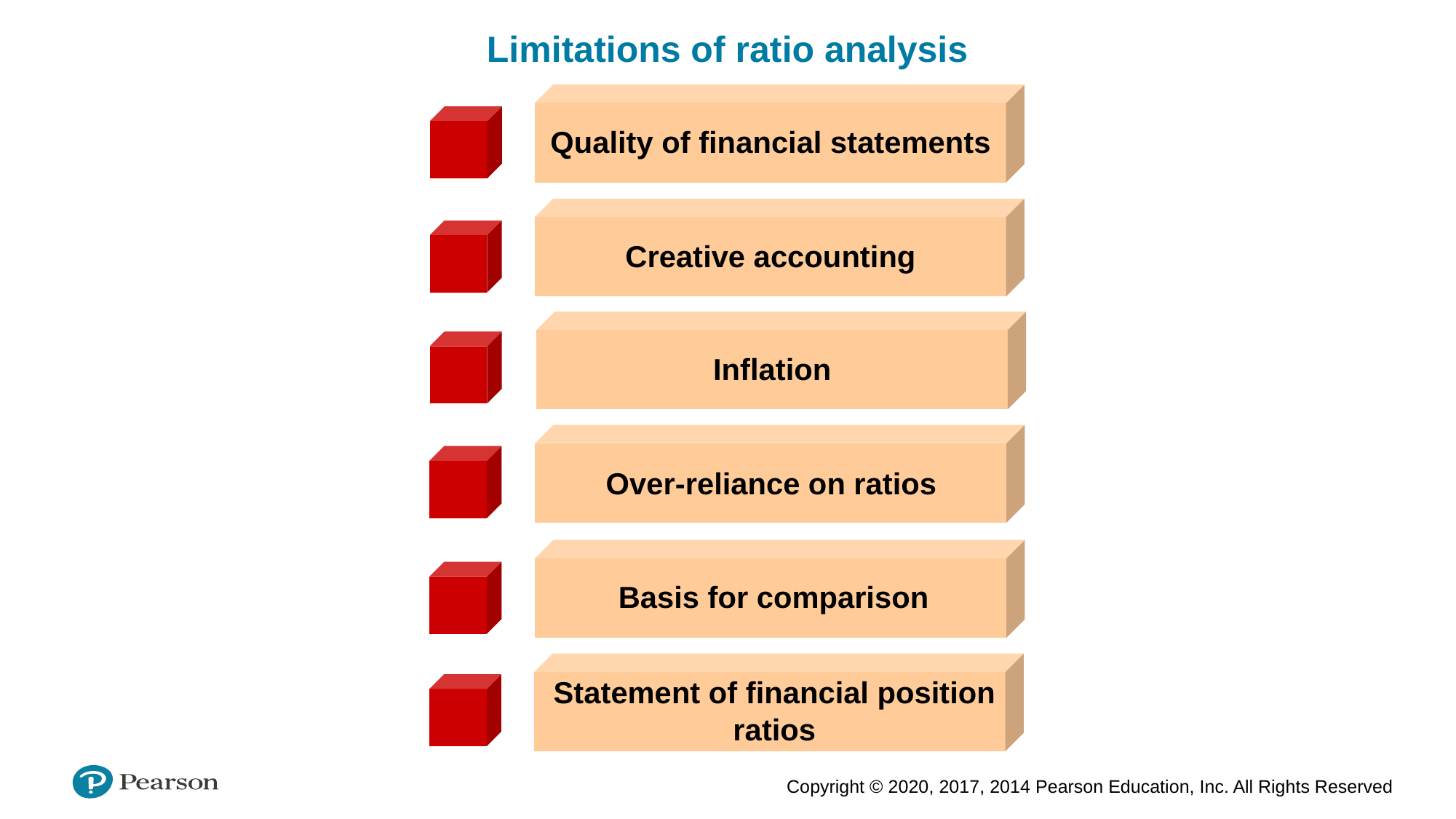

Limitations of ratio analysis

Quality of financial statements

Creative accounting

Inflation

Over-reliance on ratios

Basis for comparison

Statement of financial position ratios